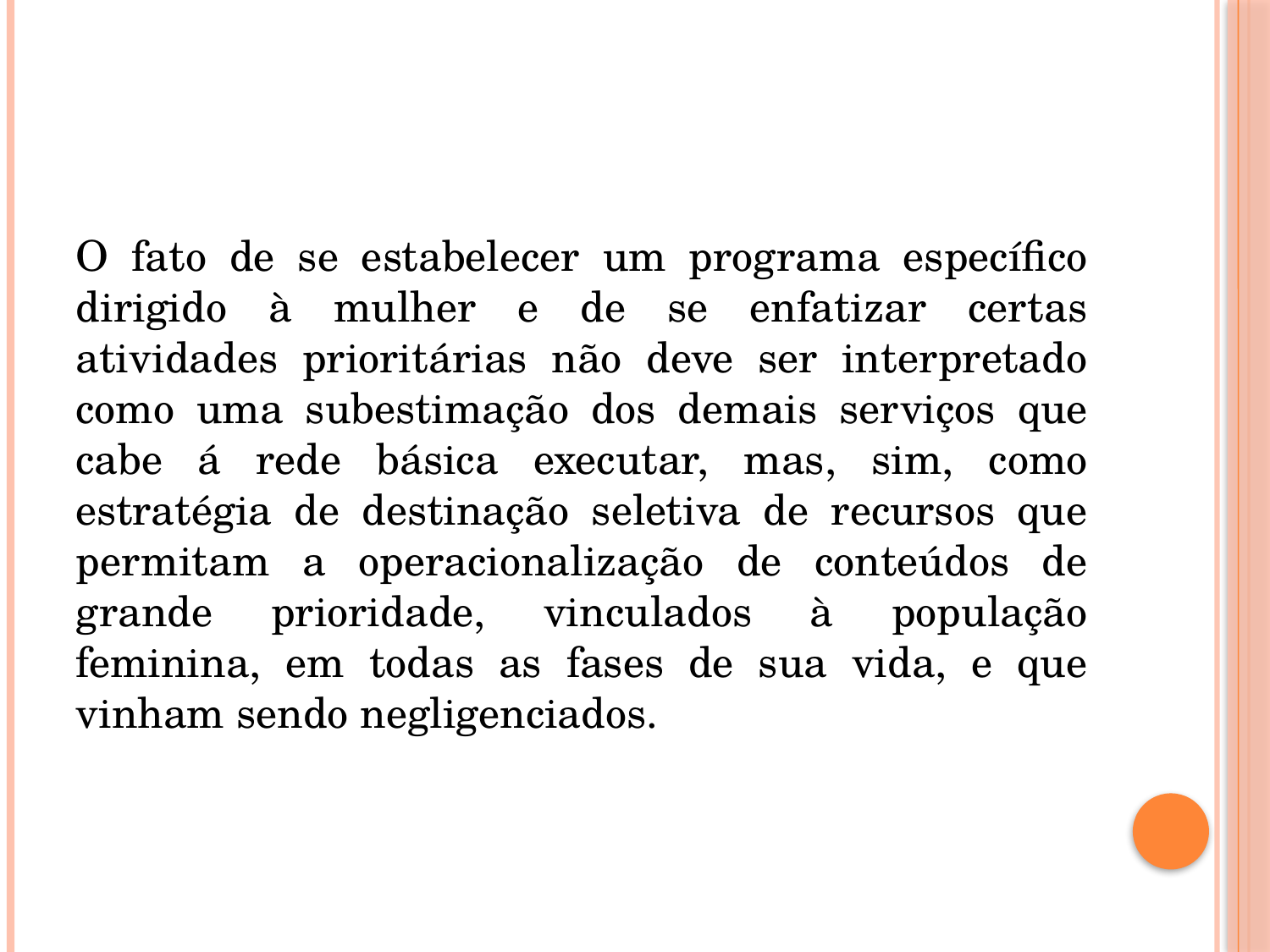

O fato de se estabelecer um programa específico dirigido à mulher e de se enfatizar certas atividades prioritárias não deve ser interpretado como uma subestimação dos demais serviços que cabe á rede básica executar, mas, sim, como estratégia de destinação seletiva de recursos que permitam a operacionalização de conteúdos de grande prioridade, vinculados à população feminina, em todas as fases de sua vida, e que vinham sendo negligenciados.